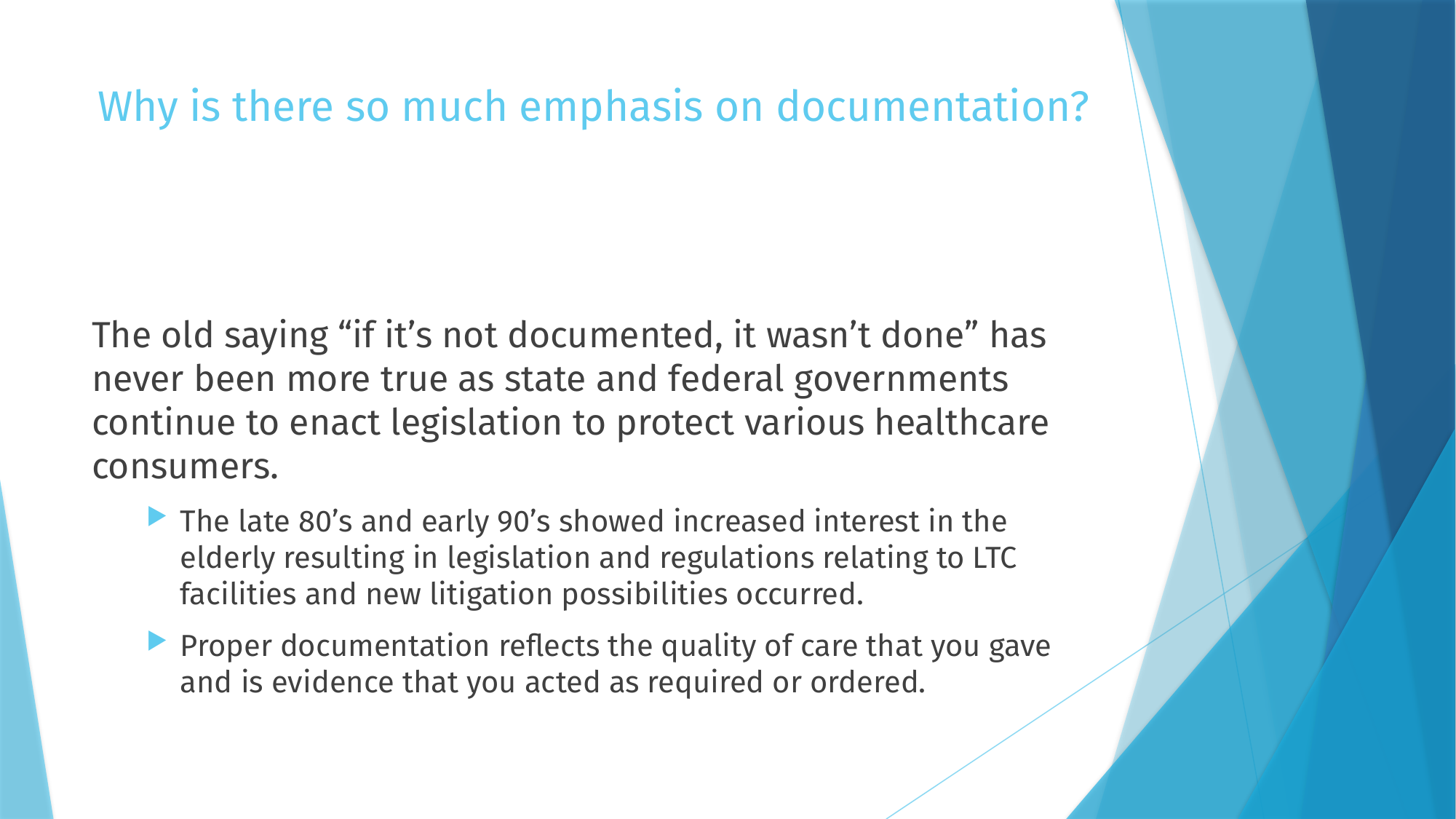

# Why is there so much emphasis on documentation?

The old saying “if it’s not documented, it wasn’t done” has never been more true as state and federal governments continue to enact legislation to protect various healthcare consumers.
The late 80’s and early 90’s showed increased interest in the elderly resulting in legislation and regulations relating to LTC facilities and new litigation possibilities occurred.
Proper documentation reflects the quality of care that you gave and is evidence that you acted as required or ordered.